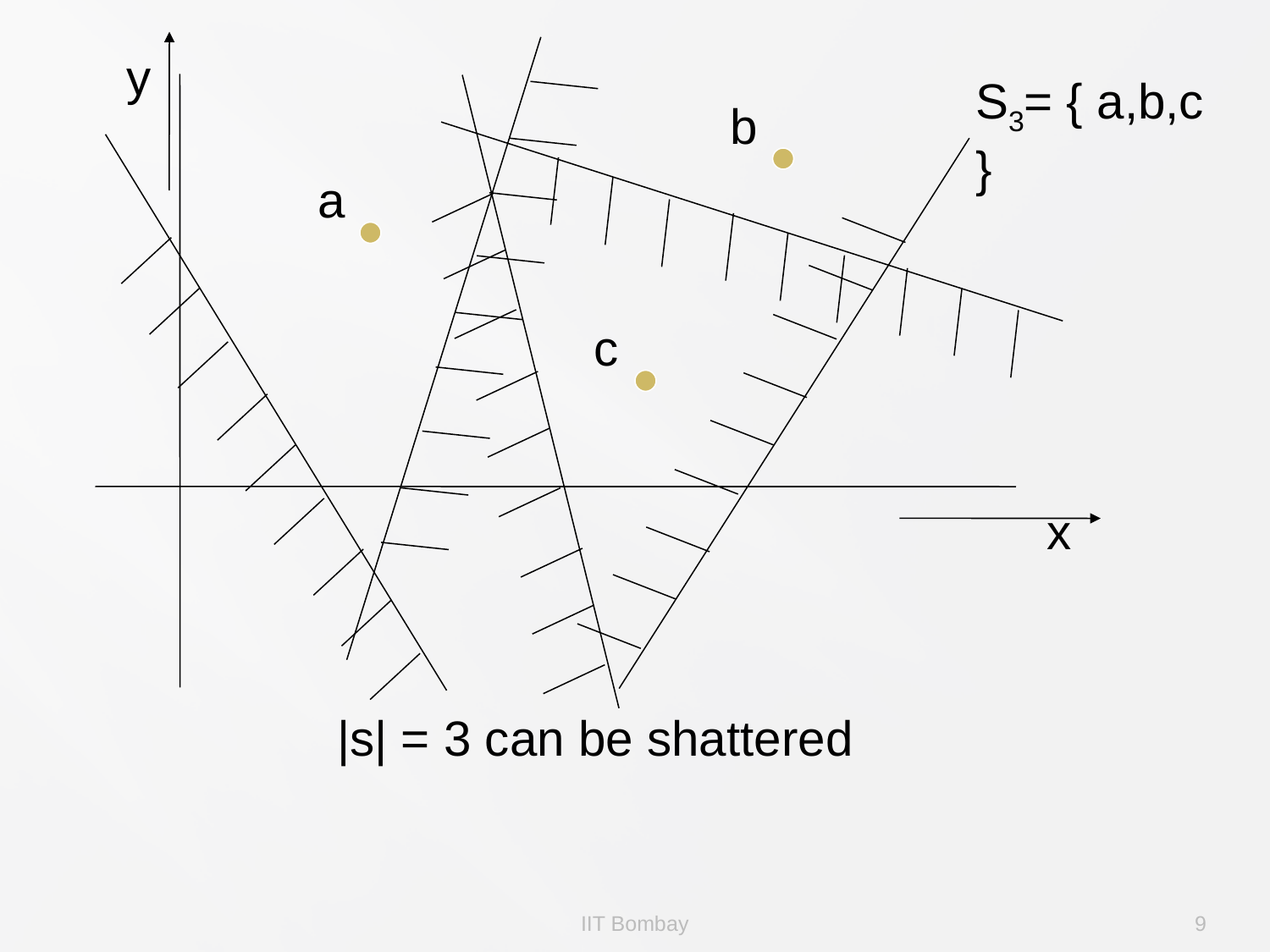

y
S3= { a,b,c }

b

a

c

x

|s| = 3 can be shattered
IIT Bombay
9